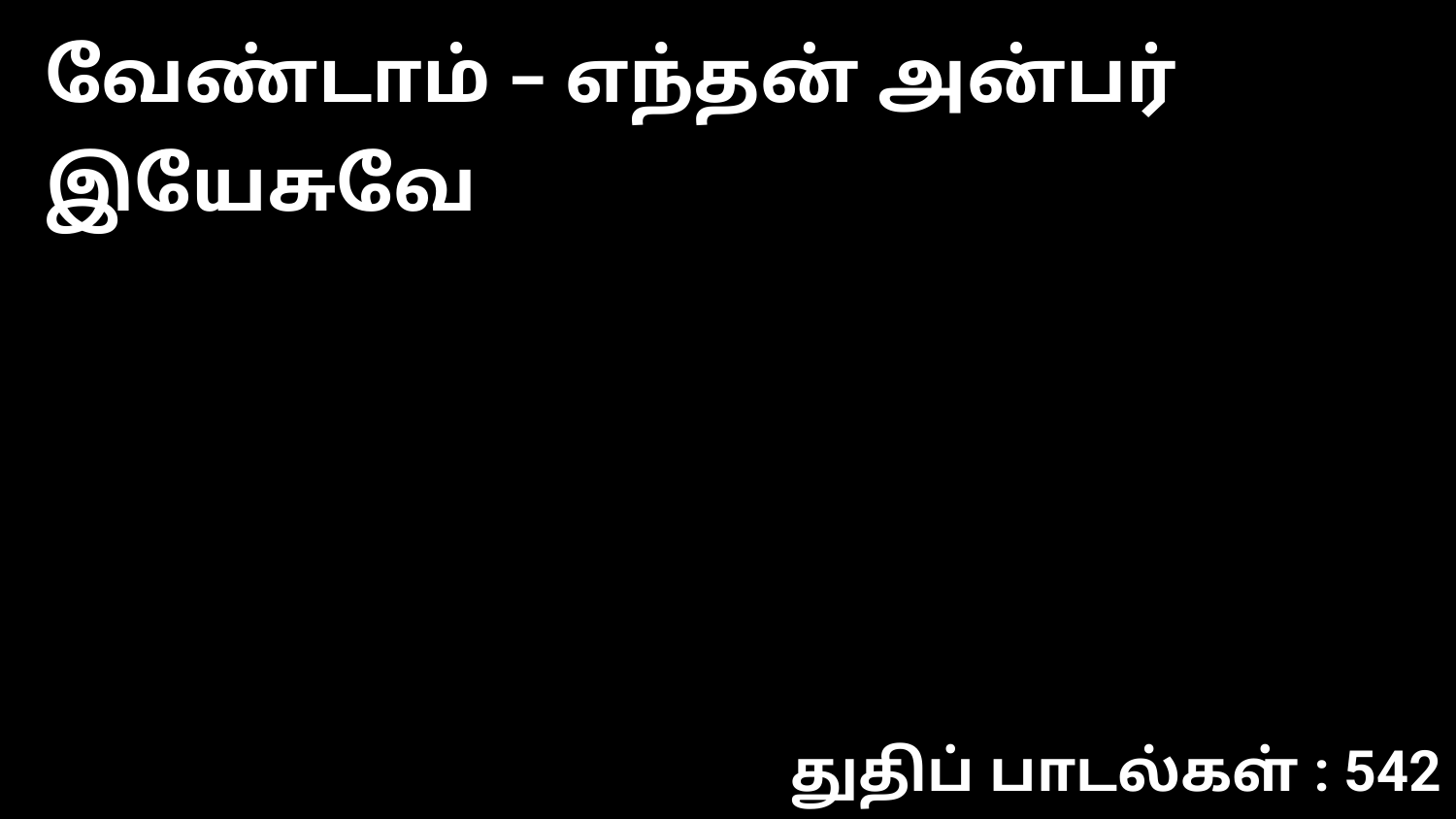

வேண்டாம் – எந்தன் அன்பர் இயேசுவே
துதிப் பாடல்கள் : 542